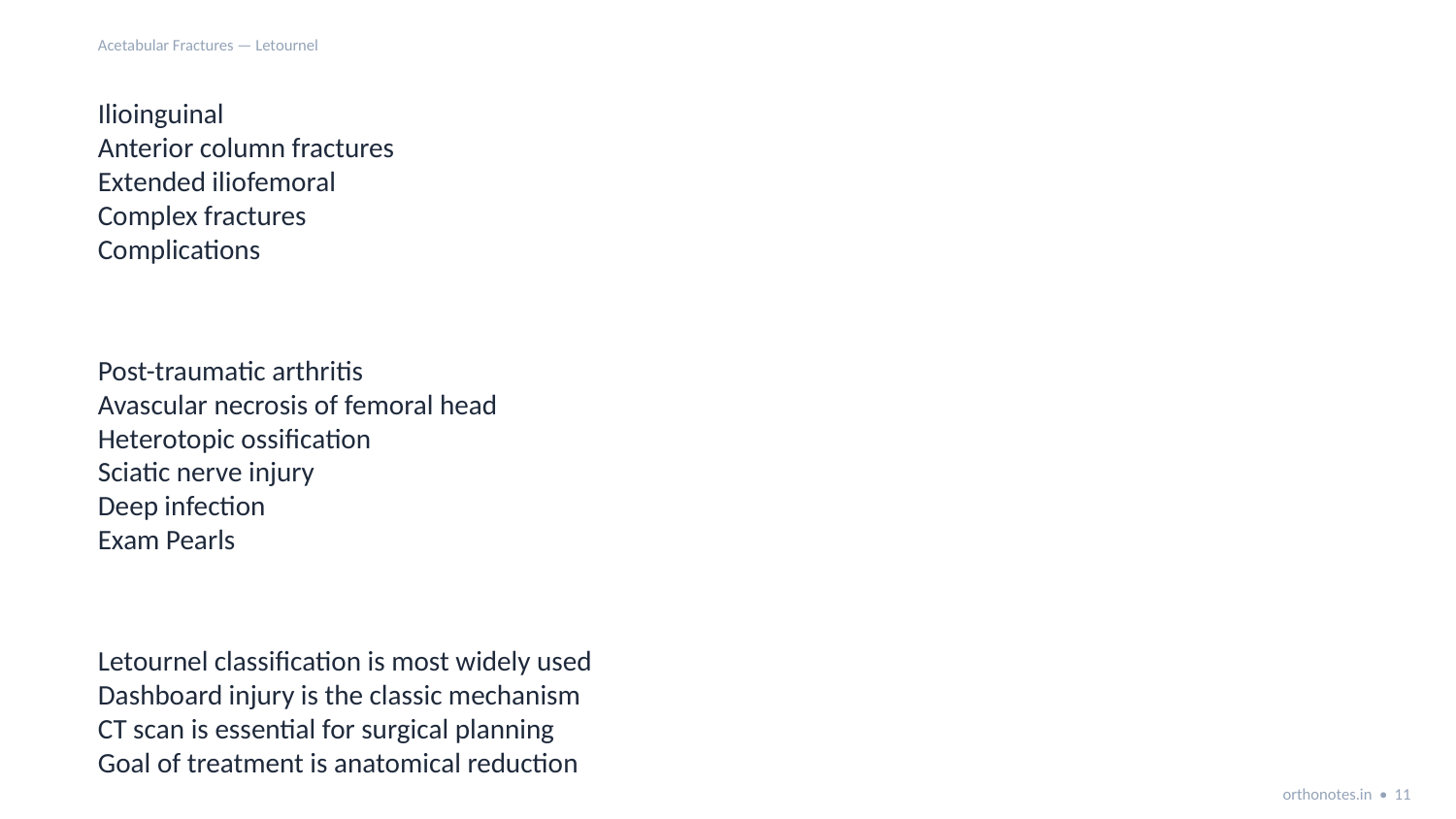

Acetabular Fractures — Letournel
Ilioinguinal
Anterior column fractures
Extended iliofemoral
Complex fractures
Complications
Post-traumatic arthritis
Avascular necrosis of femoral head
Heterotopic ossification
Sciatic nerve injury
Deep infection
Exam Pearls
Letournel classification is most widely used
Dashboard injury is the classic mechanism
CT scan is essential for surgical planning
Goal of treatment is anatomical reduction
orthonotes.in  •  11